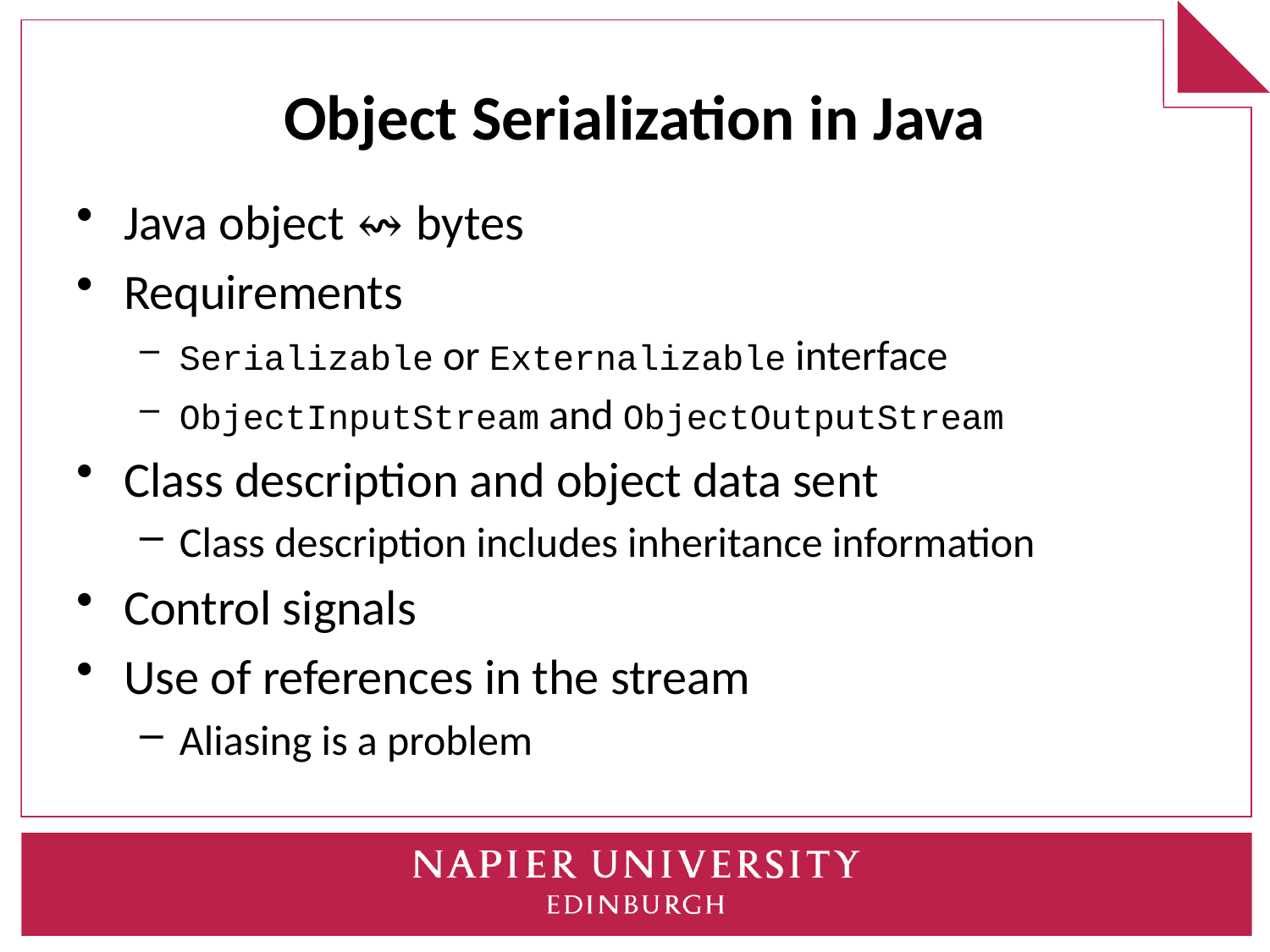

# Object Serialization in Java
Java object ↭ bytes
Requirements
Serializable or Externalizable interface
ObjectInputStream and ObjectOutputStream
Class description and object data sent
Class description includes inheritance information
Control signals
Use of references in the stream
Aliasing is a problem